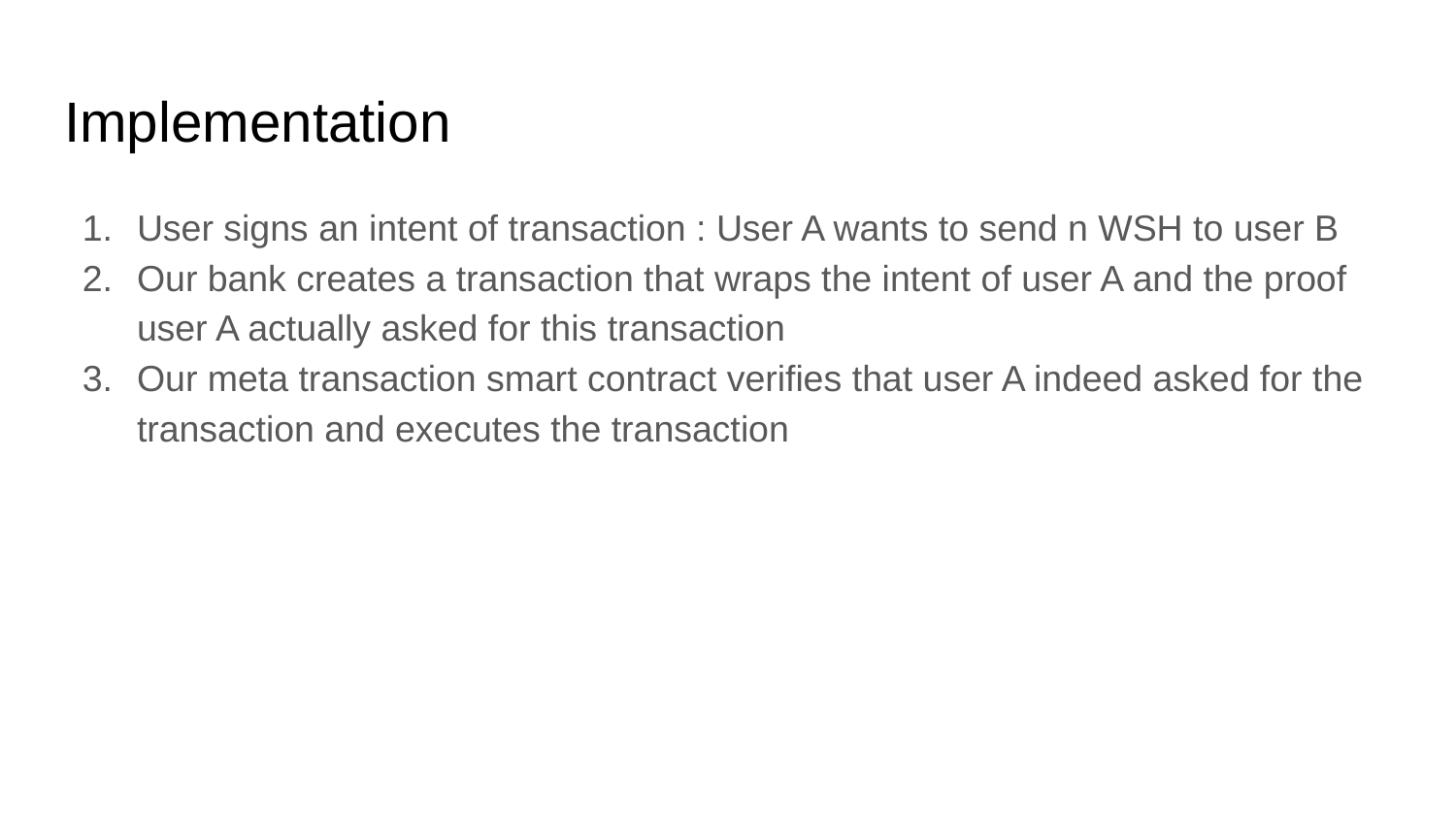

# Implementation
User signs an intent of transaction : User A wants to send n WSH to user B
Our bank creates a transaction that wraps the intent of user A and the proof user A actually asked for this transaction
Our meta transaction smart contract verifies that user A indeed asked for the transaction and executes the transaction